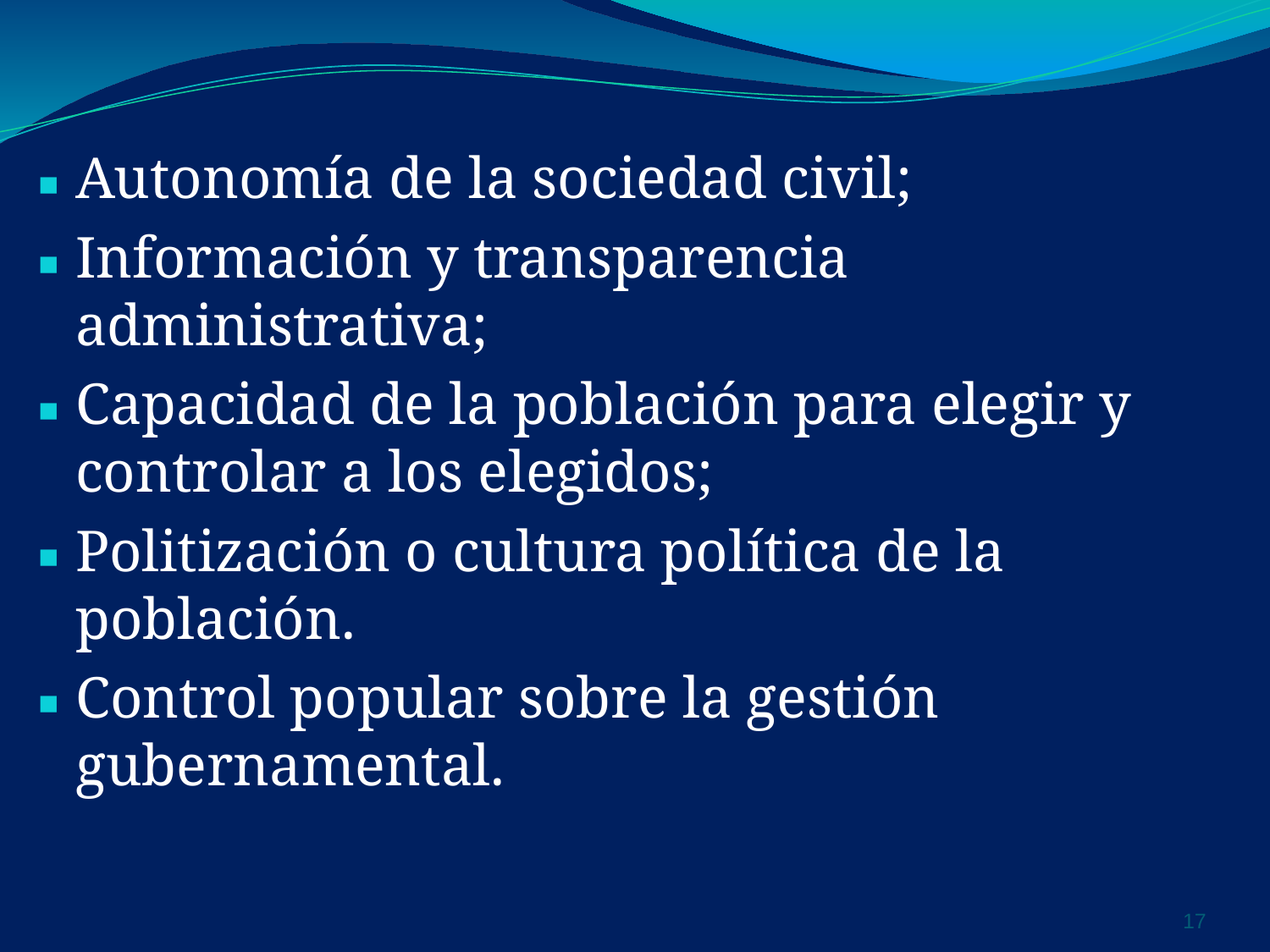

Autonomía de la sociedad civil;
Información y transparencia administrativa;
Capacidad de la población para elegir y controlar a los elegidos;
Politización o cultura política de la población.
Control popular sobre la gestión gubernamental.

17